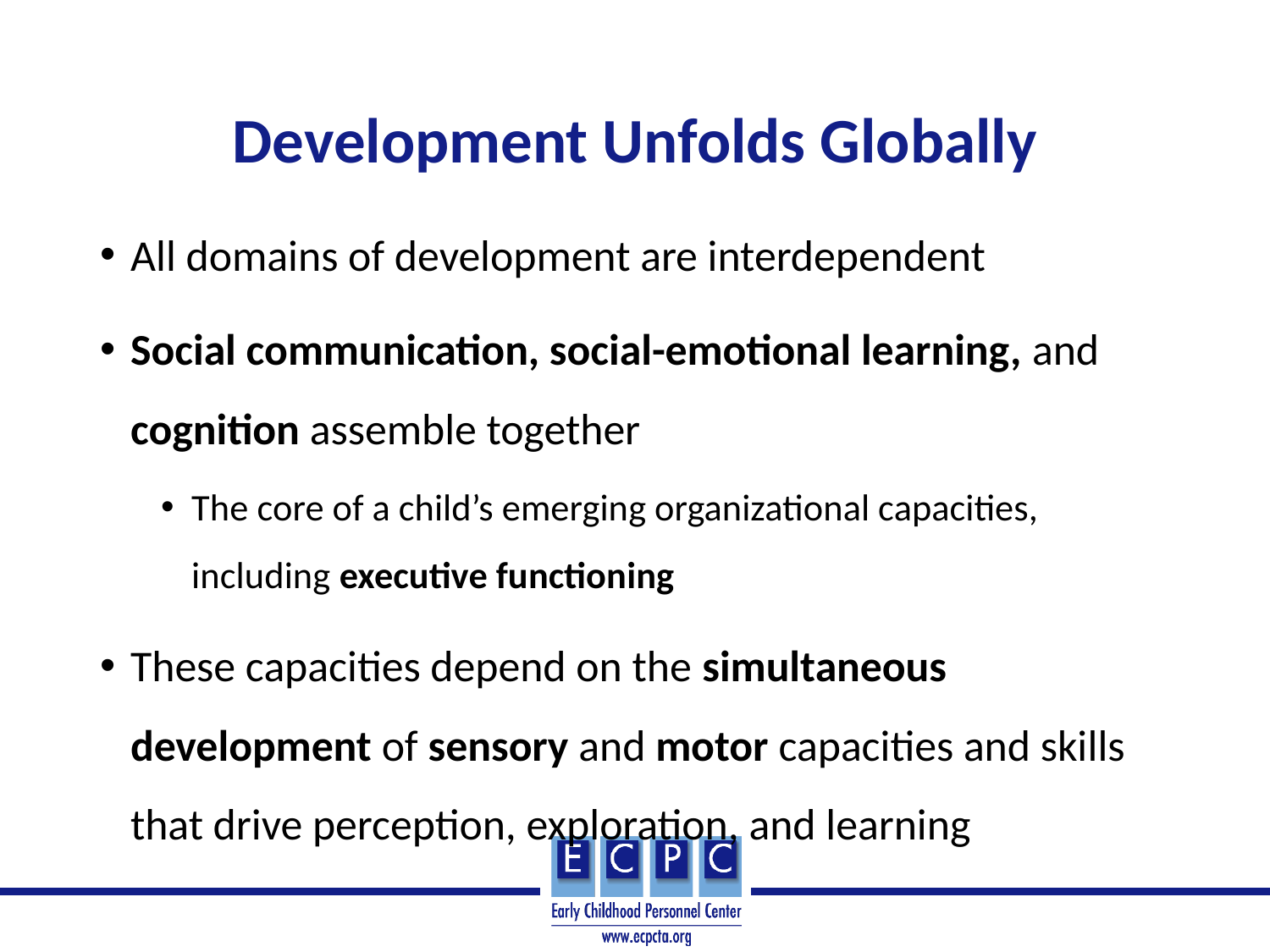

# Development Unfolds Globally
All domains of development are interdependent
Social communication, social-emotional learning, and cognition assemble together
The core of a child’s emerging organizational capacities, including executive functioning
These capacities depend on the simultaneous development of sensory and motor capacities and skills that drive perception, exploration, and learning